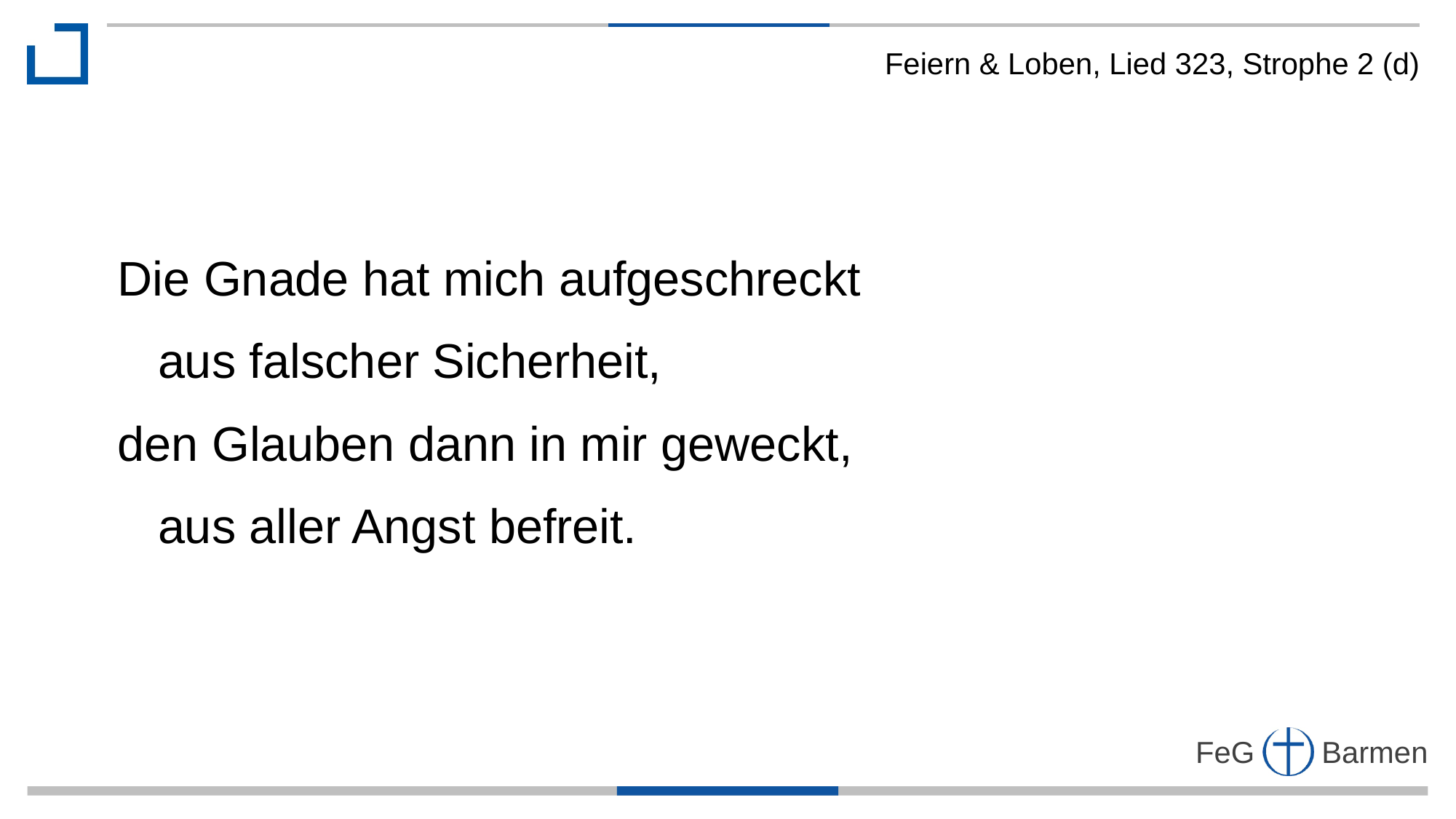

Feiern & Loben, Lied 323, Strophe 2 (d)
Die Gnade hat mich aufgeschreckt
   aus falscher Sicherheit,
den Glauben dann in mir geweckt,
   aus aller Angst befreit.